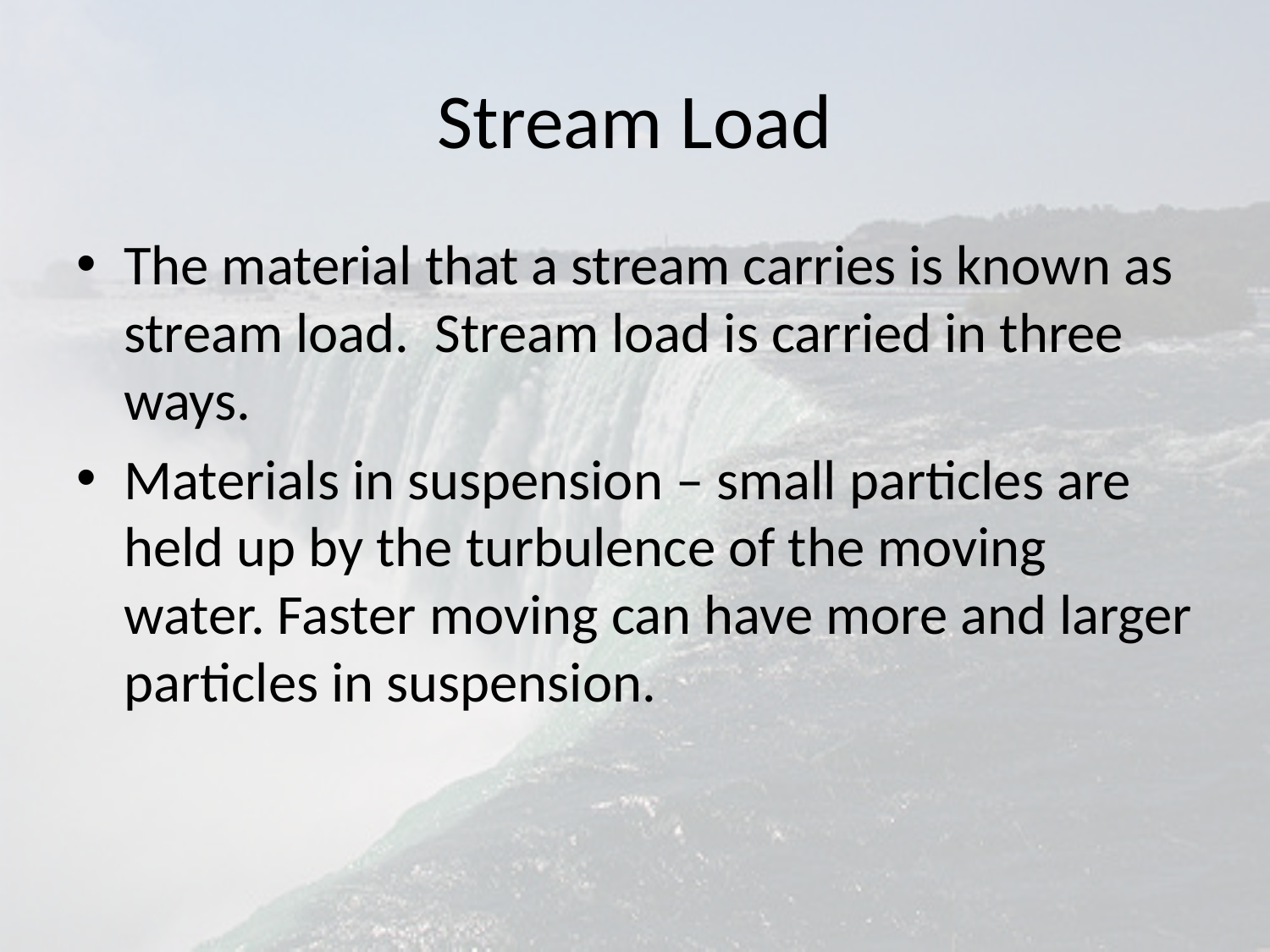

# Stream Load
The material that a stream carries is known as stream load.  Stream load is carried in three ways.
Materials in suspension – small particles are held up by the turbulence of the moving water. Faster moving can have more and larger particles in suspension.